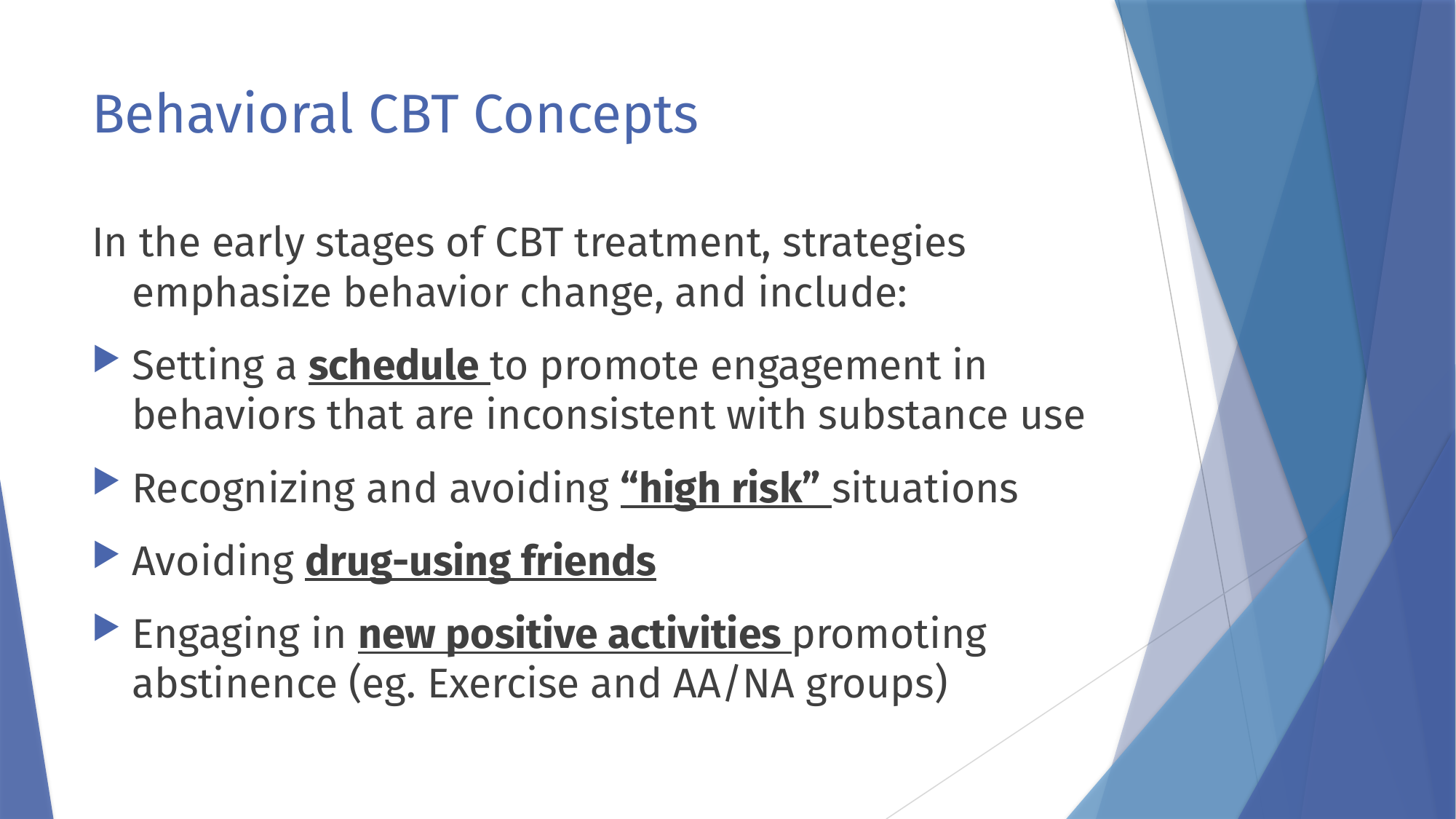

# Behavioral CBT Concepts
In the early stages of CBT treatment, strategies emphasize behavior change, and include:
Setting a schedule to promote engagement in behaviors that are inconsistent with substance use
Recognizing and avoiding “high risk” situations
Avoiding drug-using friends
Engaging in new positive activities promoting abstinence (eg. Exercise and AA/NA groups)